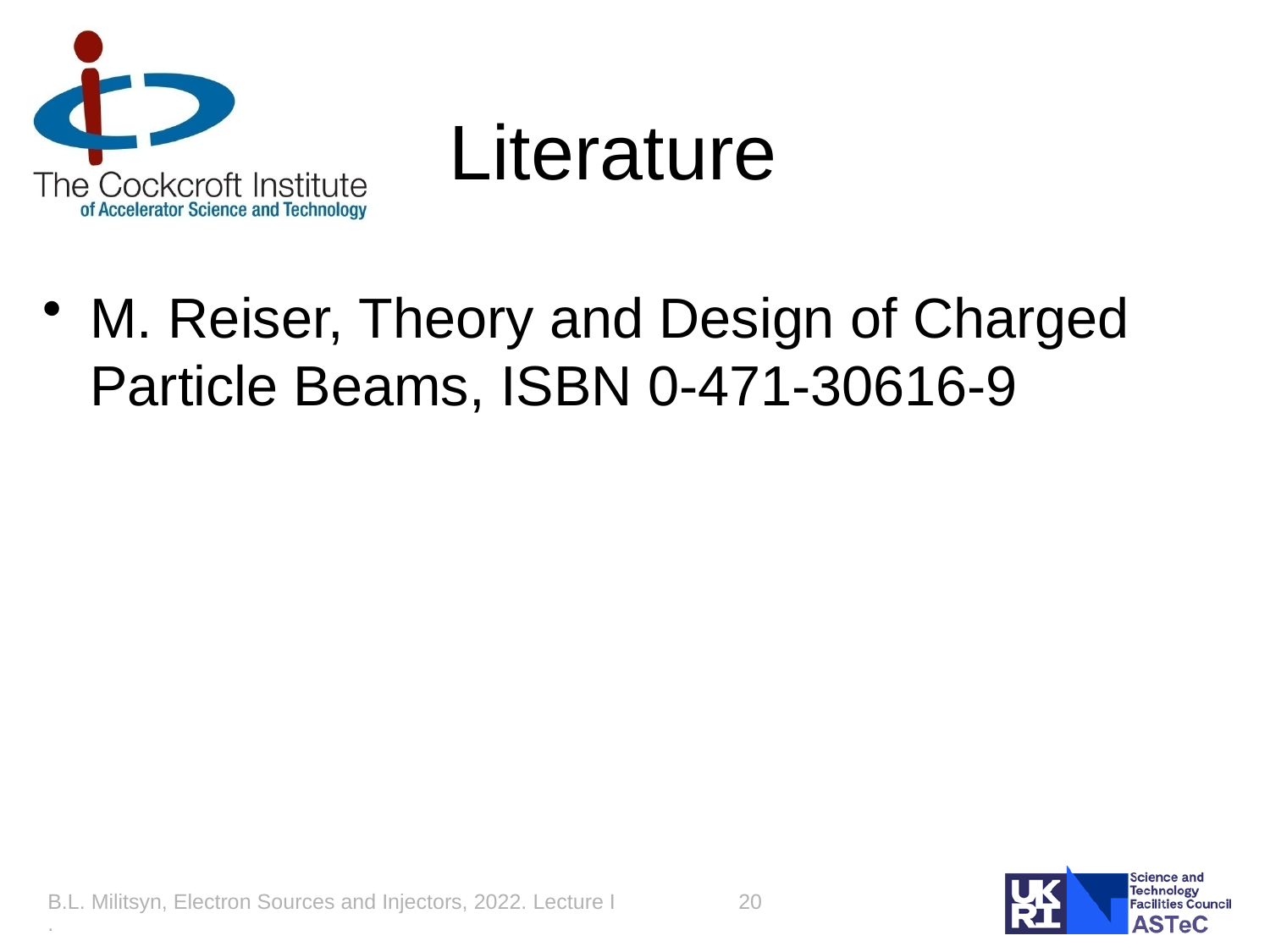

# Literature
M. Reiser, Theory and Design of Charged Particle Beams, ISBN 0-471-30616-9
B.L. Militsyn, Electron Sources and Injectors, 2022. Lecture I.
20